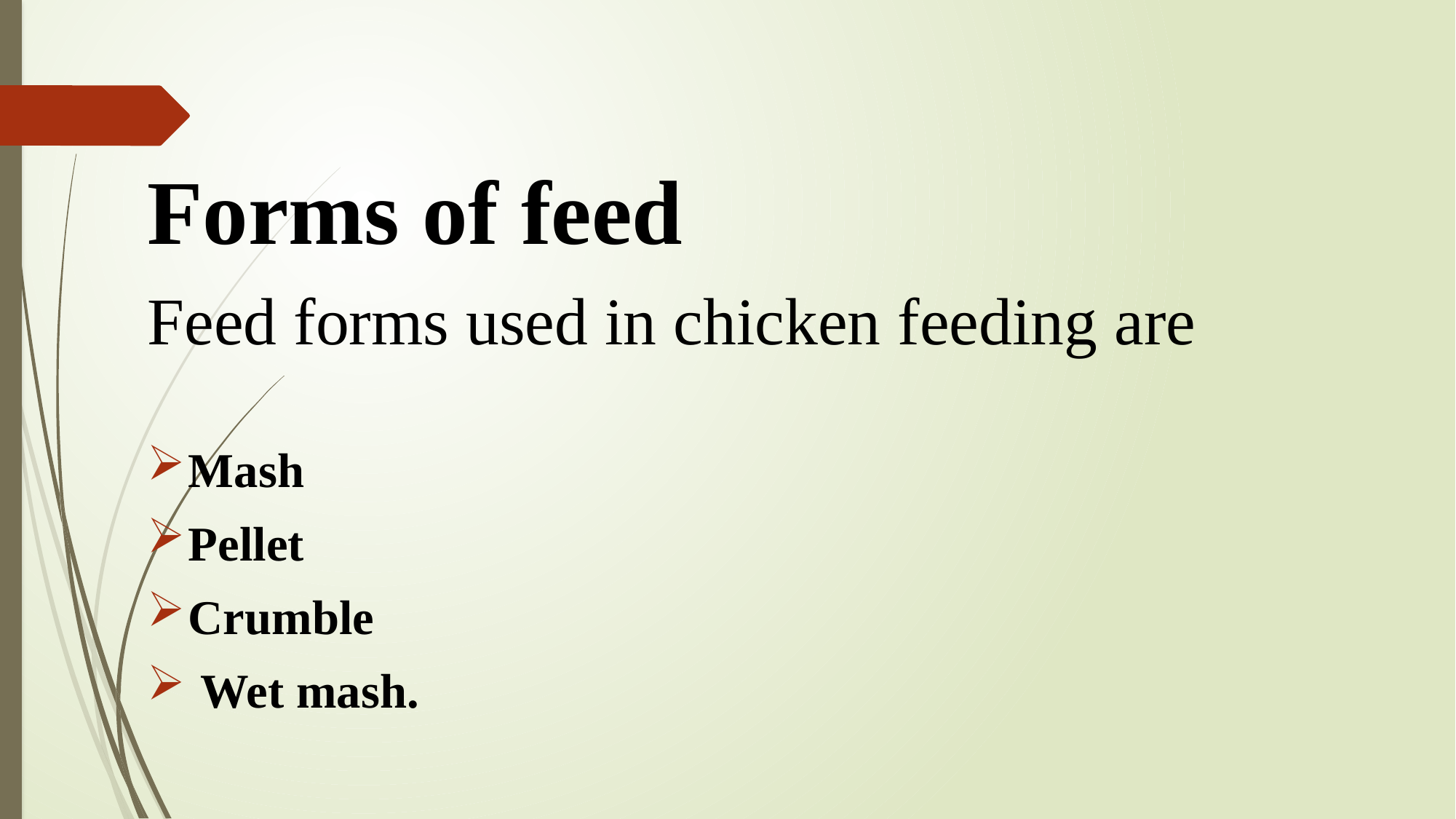

#

Forms of feed
Feed forms used in chicken feeding are

Mash
Pellet
Crumble
 Wet mash.